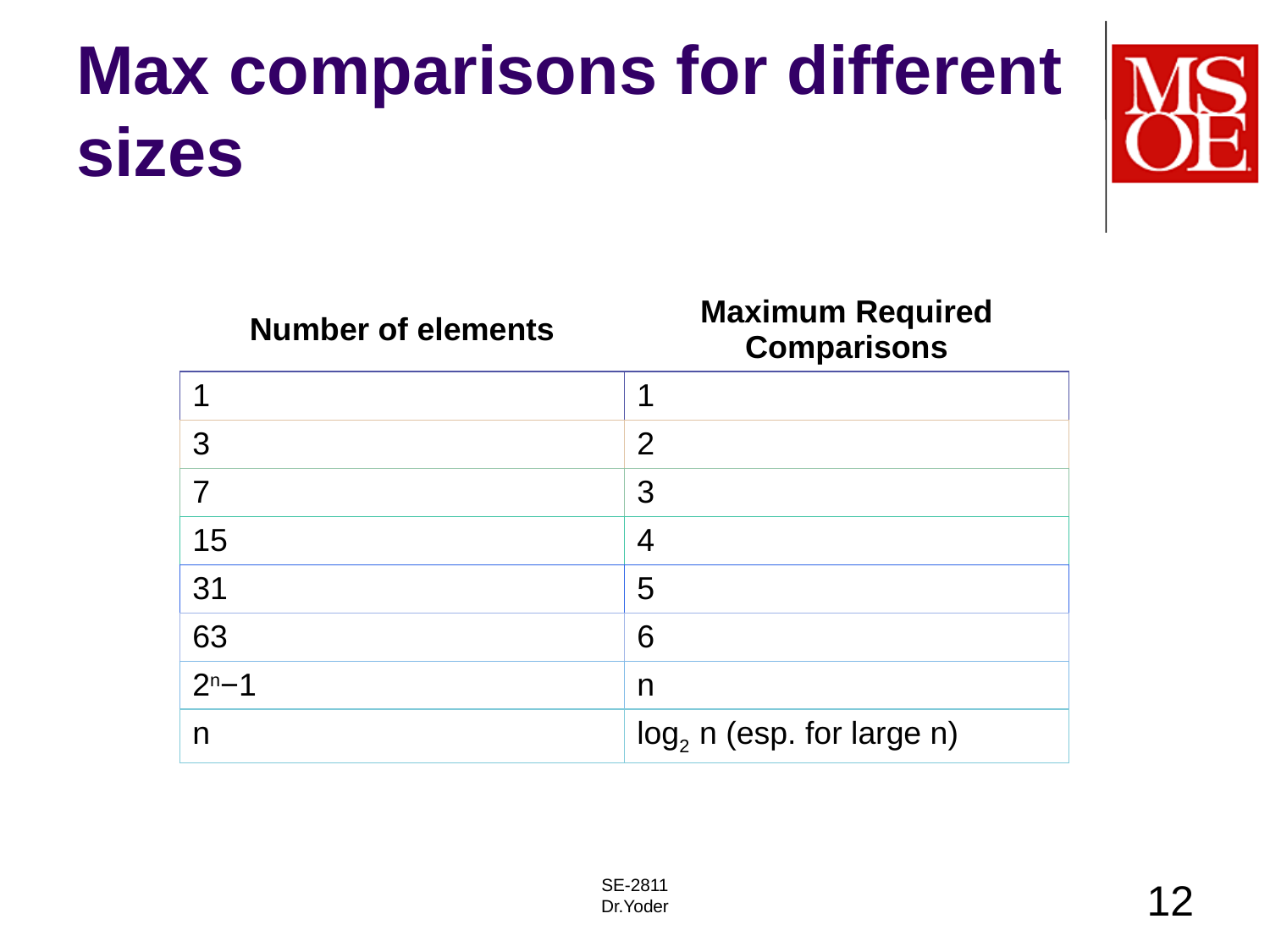

# Max comparisons for different sizes
| Number of elements | Maximum Required Comparisons |
| --- | --- |
| 1 | 1 |
| 3 | 2 |
| 7 | 3 |
| 15 | 4 |
| 31 | 5 |
| 63 | 6 |
| 2n−1 | n |
| n | log2 n (esp. for large n) |

SE-2811
Dr.Yoder
12